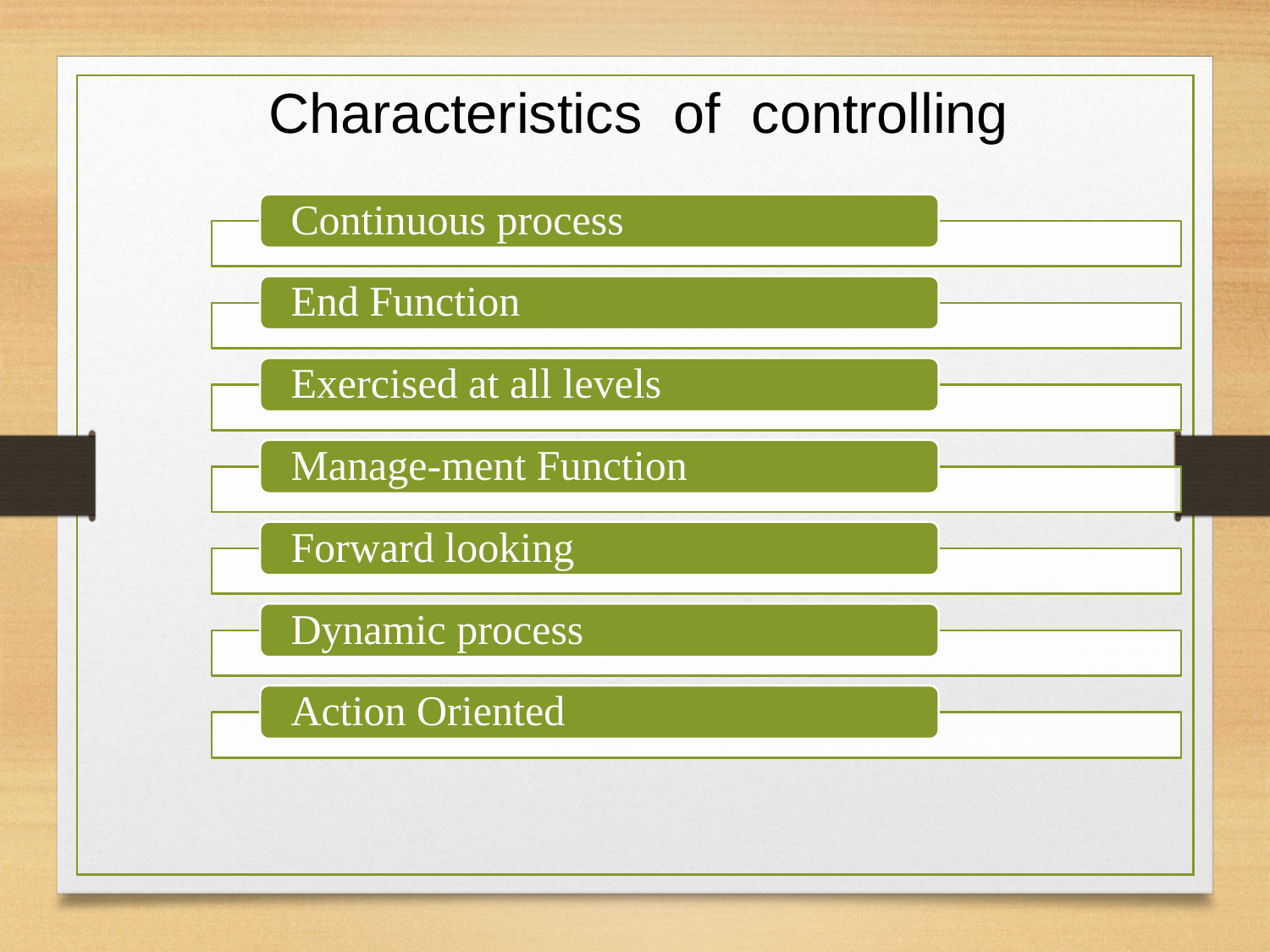

Characteristics  of  controlling
Continuous process
End Function
Exercised at all levels
Manage-ment Function
Forward looking
Dynamic process
Action Oriented